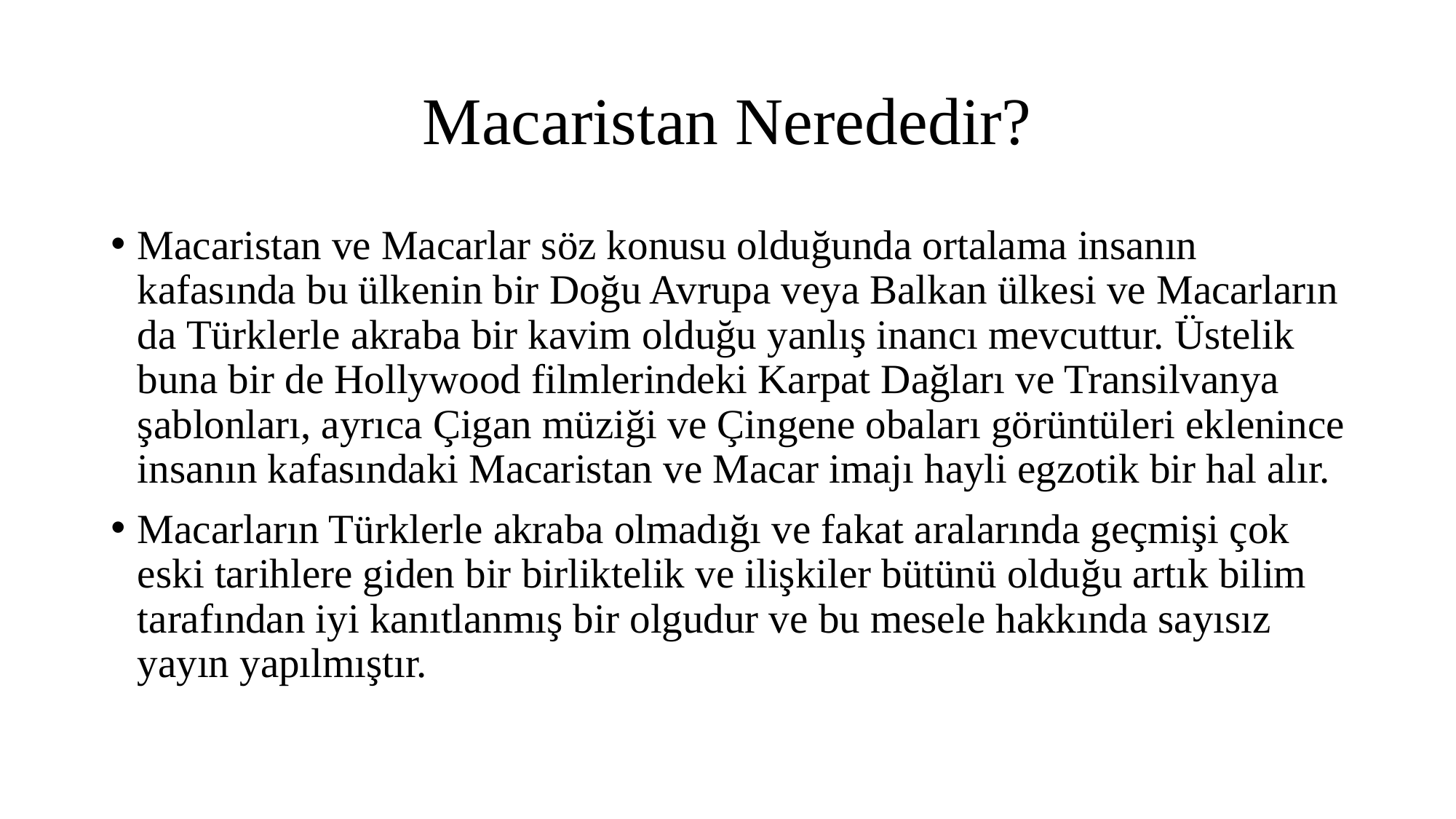

Macaristan Nerededir?
Macaristan ve Macarlar söz konusu olduğunda ortalama insanın kafasında bu ülkenin bir Doğu Avrupa veya Balkan ülkesi ve Macarların da Türklerle akraba bir kavim olduğu yanlış inancı mevcuttur. Üstelik buna bir de Hollywood filmlerindeki Karpat Dağları ve Transilvanya şablonları, ayrıca Çigan müziği ve Çingene obaları görüntüleri eklenince insanın kafasındaki Macaristan ve Macar imajı hayli egzotik bir hal alır.
Macarların Türklerle akraba olmadığı ve fakat aralarında geçmişi çok eski tarihlere giden bir birliktelik ve ilişkiler bütünü olduğu artık bilim tarafından iyi kanıtlanmış bir olgudur ve bu mesele hakkında sayısız yayın yapılmıştır.